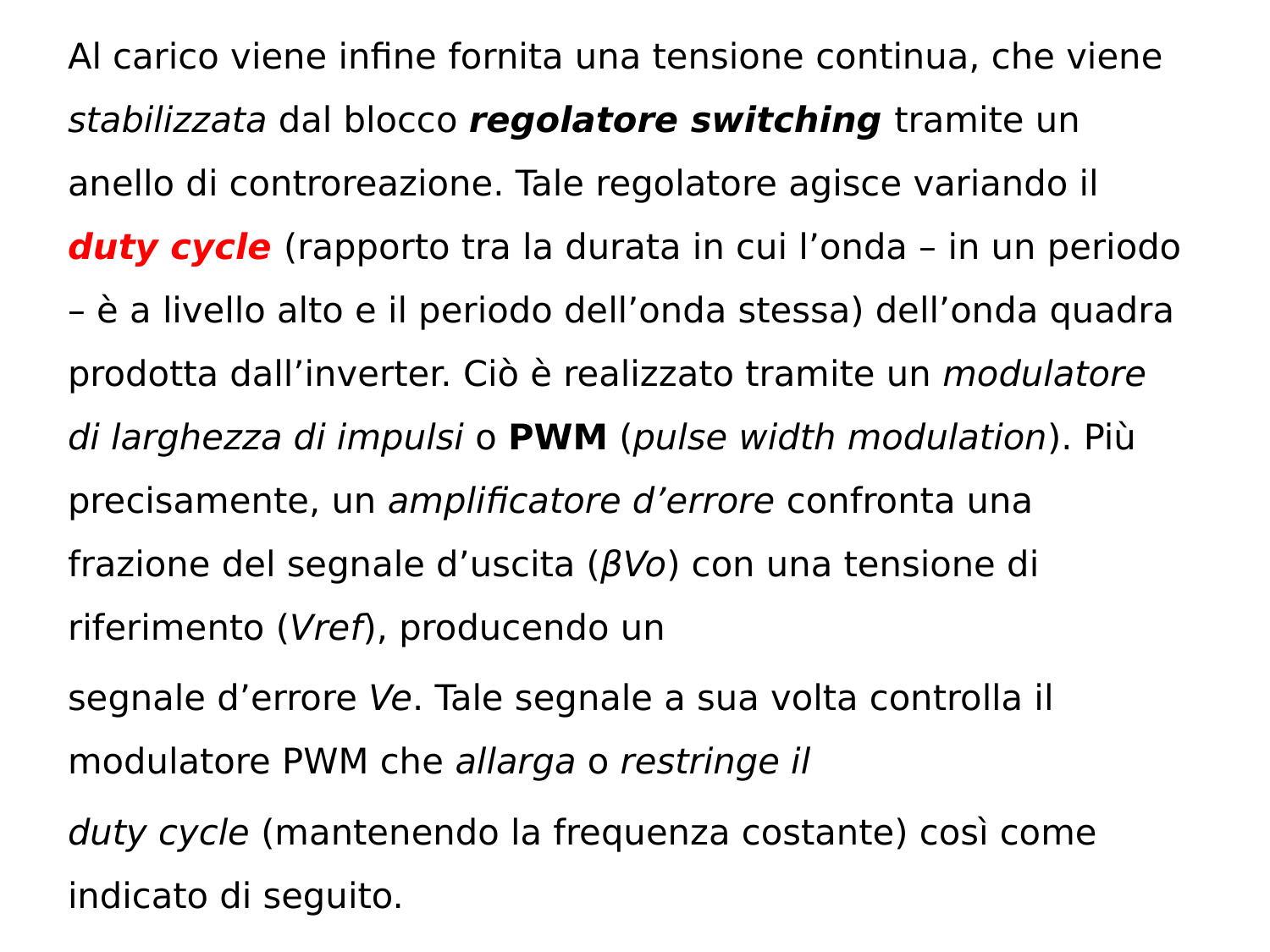

Al carico viene infine fornita una tensione continua, che viene stabilizzata dal blocco regolatore switching tramite un anello di controreazione. Tale regolatore agisce variando il duty cycle (rapporto tra la durata in cui l’onda – in un periodo – è a livello alto e il periodo dell’onda stessa) dell’onda quadra prodotta dall’inverter. Ciò è realizzato tramite un modulatore di larghezza di impulsi o PWM (pulse width modulation). Più precisamente, un amplificatore d’errore confronta una frazione del segnale d’uscita (βVo) con una tensione di riferimento (Vref), producendo un
segnale d’errore Ve. Tale segnale a sua volta controlla il modulatore PWM che allarga o restringe il
duty cycle (mantenendo la frequenza costante) così come indicato di seguito.